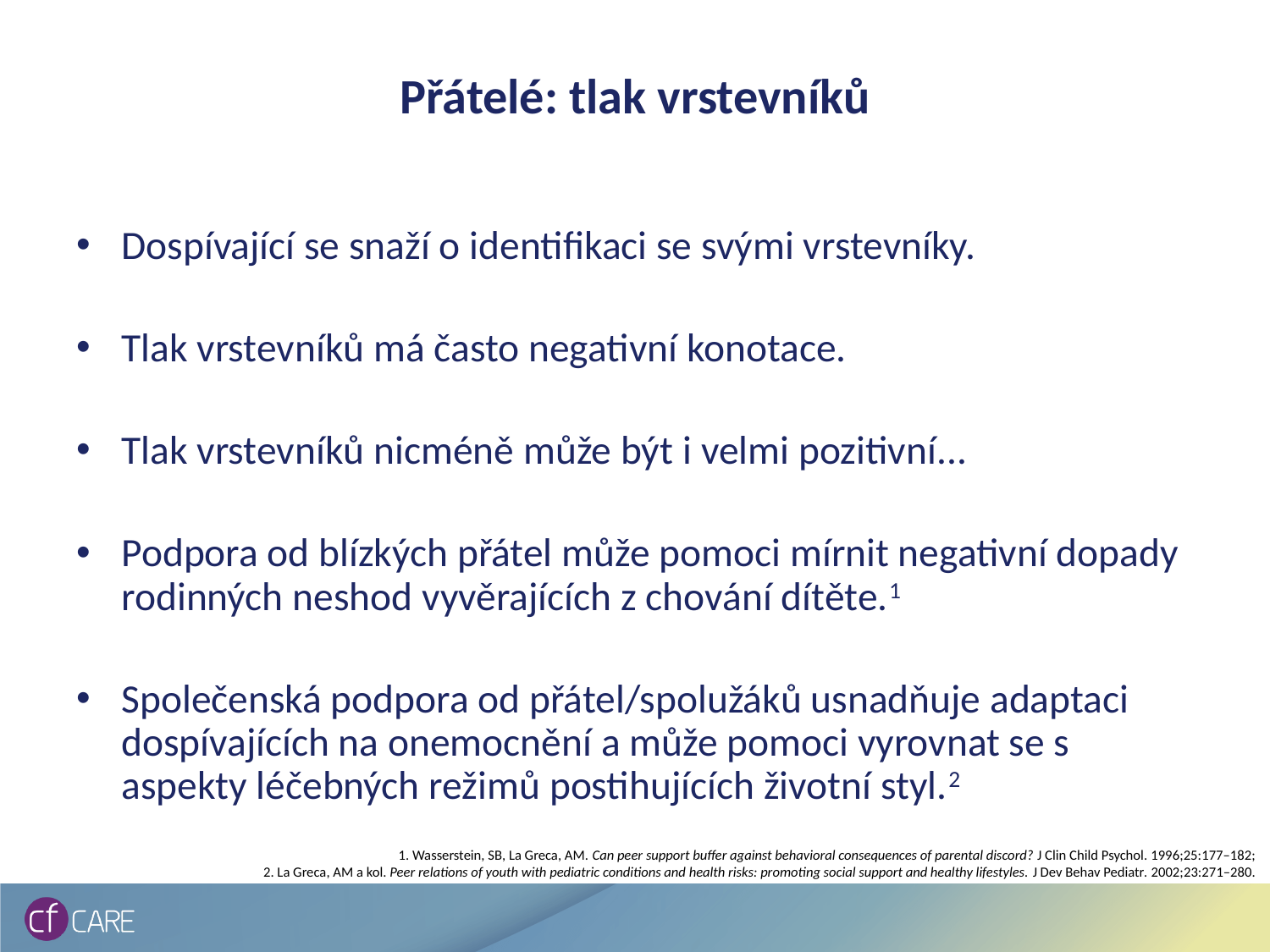

# Přátelé: tlak vrstevníků
Dospívající se snaží o identifikaci se svými vrstevníky.

Tlak vrstevníků má často negativní konotace.

Tlak vrstevníků nicméně může být i velmi pozitivní...

Podpora od blízkých přátel může pomoci mírnit negativní dopady rodinných neshod vyvěrajících z chování dítěte.1

Společenská podpora od přátel/spolužáků usnadňuje adaptaci dospívajících na onemocnění a může pomoci vyrovnat se s aspekty léčebných režimů postihujících životní styl.2
1. Wasserstein, SB, La Greca, AM. Can peer support buffer against behavioral consequences of parental discord? J Clin Child Psychol. 1996;25:177–182;
2. La Greca, AM a kol. Peer relations of youth with pediatric conditions and health risks: promoting social support and healthy lifestyles. J Dev Behav Pediatr. 2002;23:271–280.